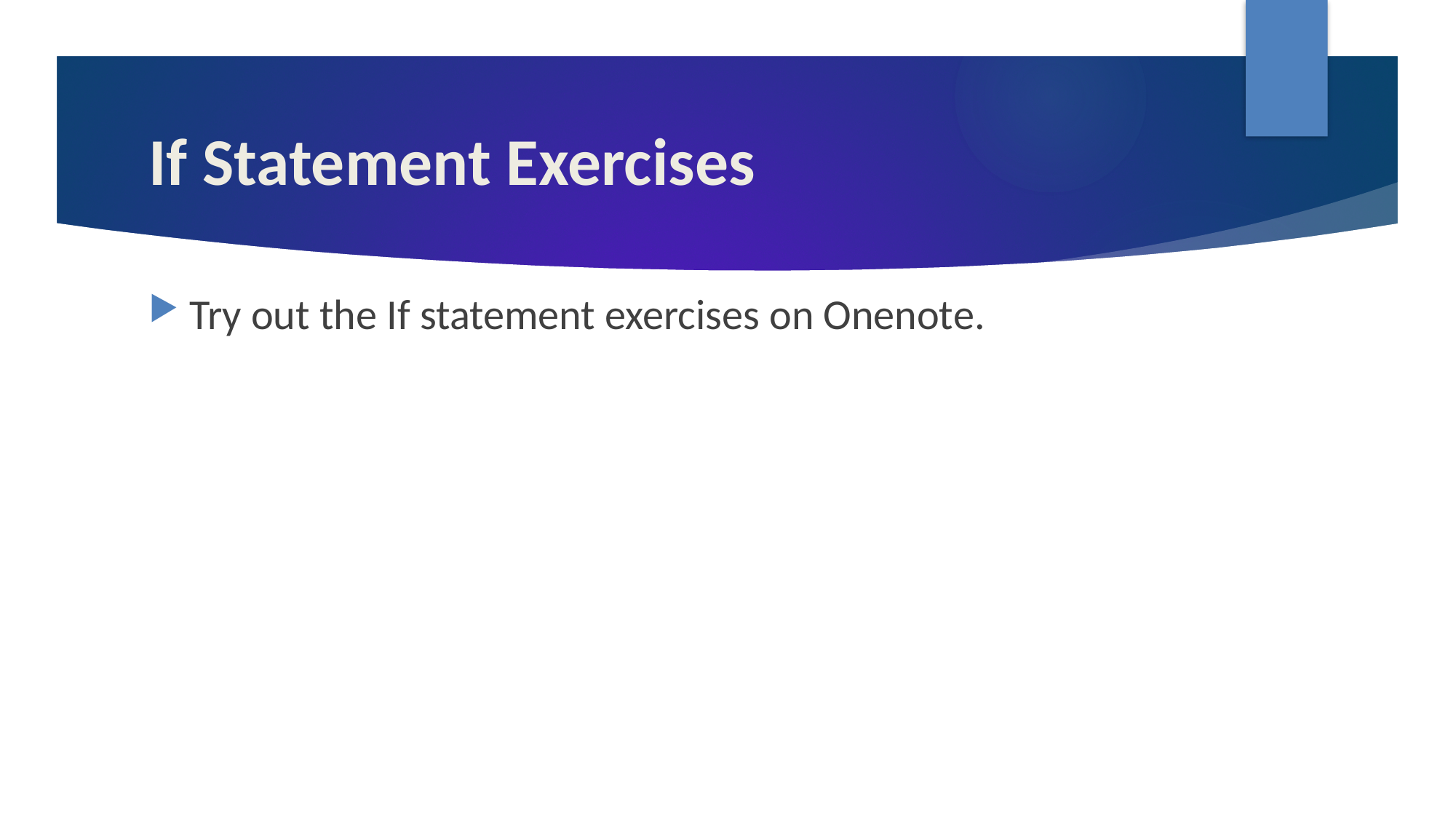

# If Statement Exercises
Try out the If statement exercises on Onenote.